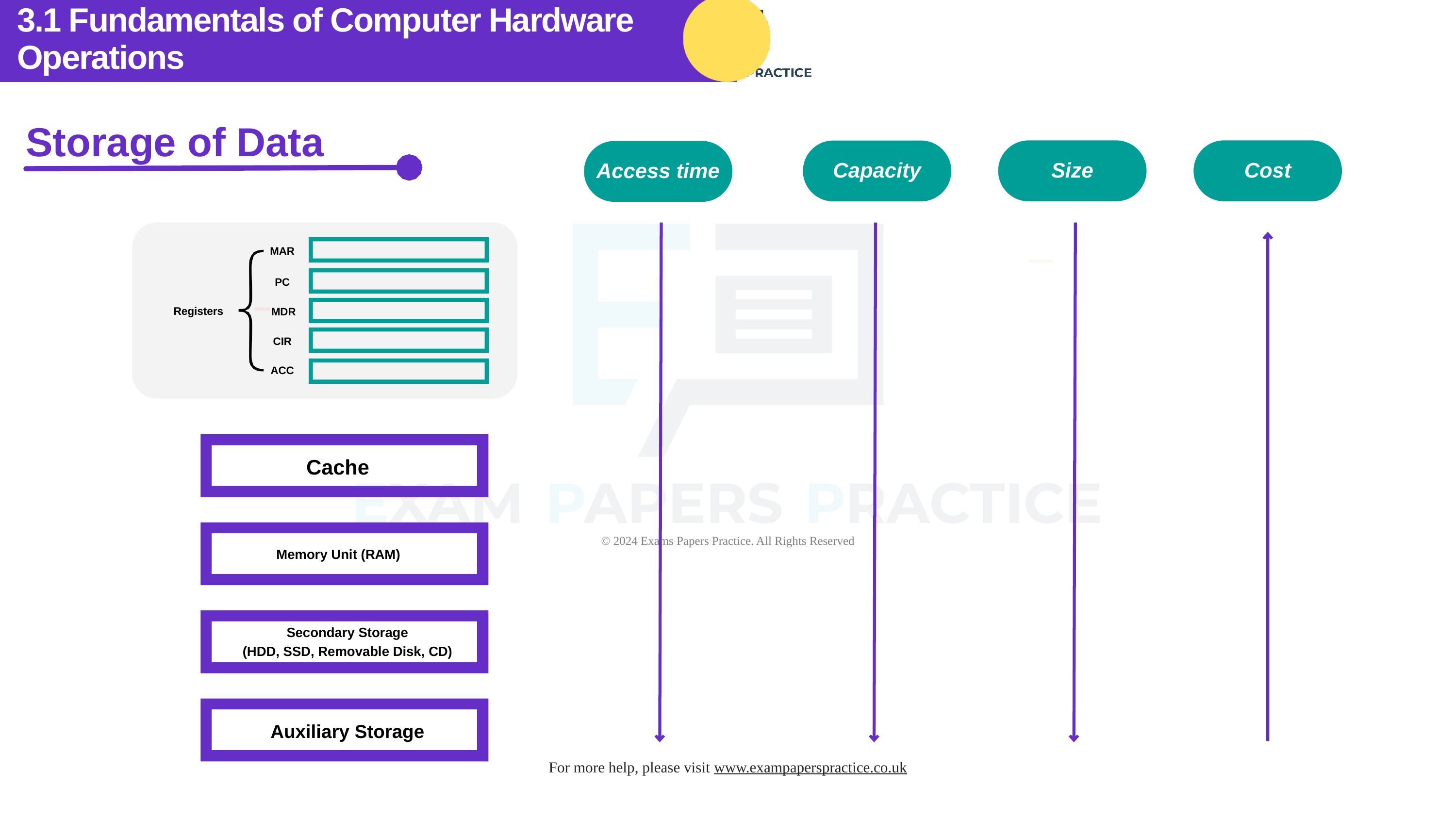

3.1 Fundamentals of Computer Hardware Operations
Storage of Data

Size
Cost
Capacity
Access time

MAR

PC

Registers
MDR

CIR

ACC

Cache

Memory Unit (RAM)

Secondary Storage
(HDD, SSD, Removable Disk, CD)

Auxiliary Storage